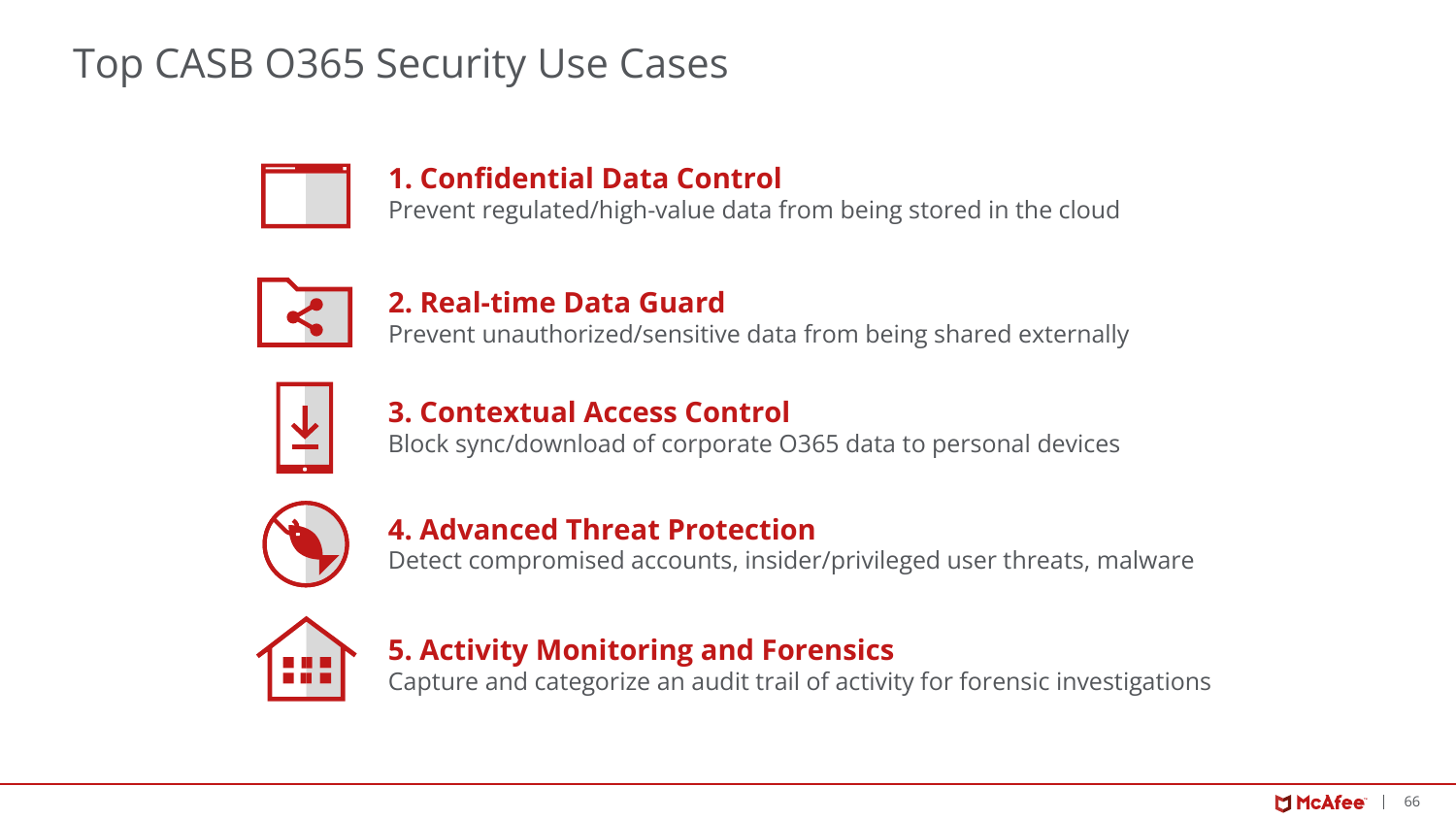

# Top CASB O365 Security Use Cases
1. Confidential Data Control
Prevent regulated/high-value data from being stored in the cloud

2. Real-time Data Guard
Prevent unauthorized/sensitive data from being shared externally

3. Contextual Access Control
Block sync/download of corporate O365 data to personal devices

4. Advanced Threat Protection
Detect compromised accounts, insider/privileged user threats, malware

5. Activity Monitoring and Forensics
Capture and categorize an audit trail of activity for forensic investigations